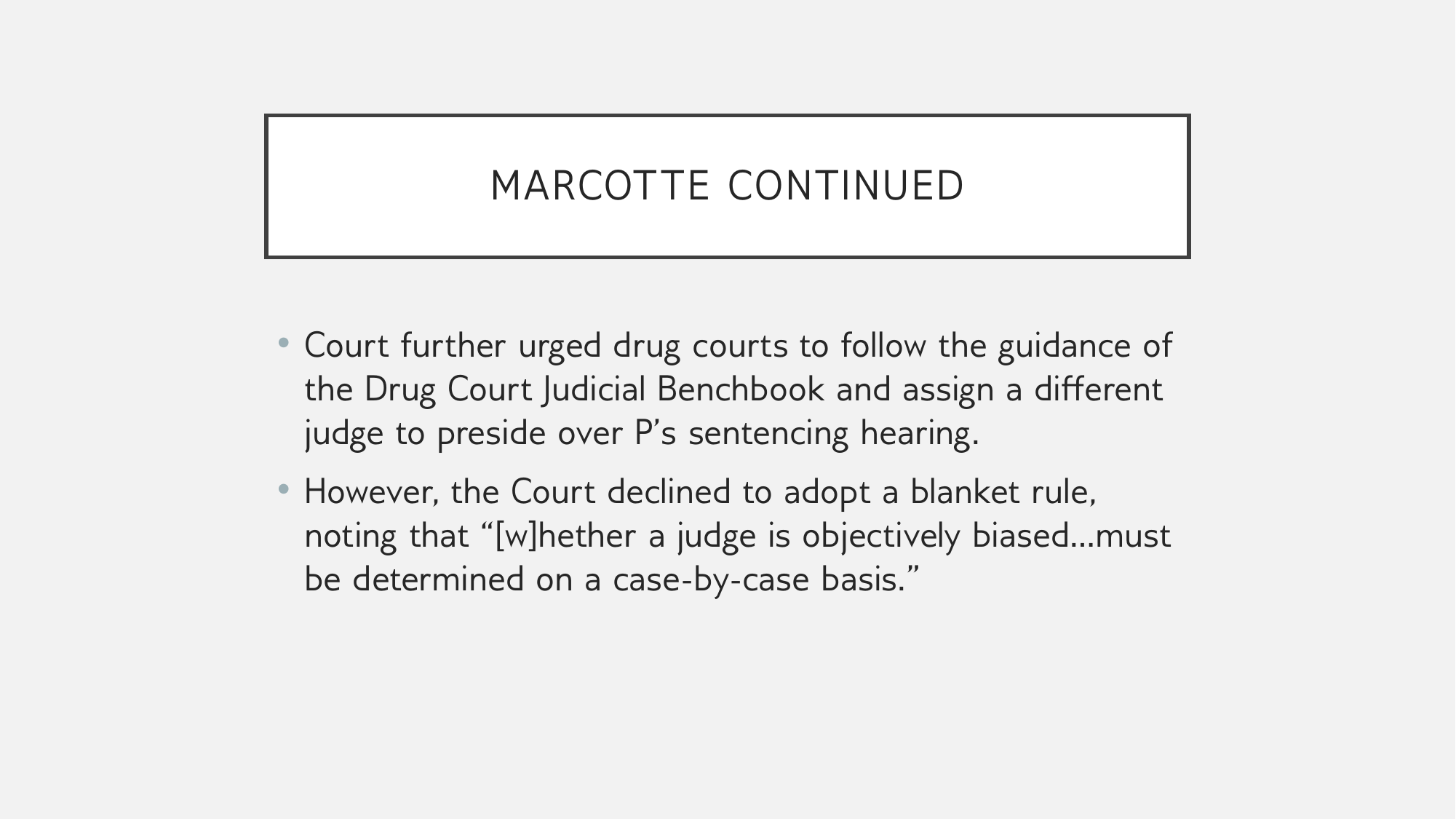

# Marcotte continued
Court further urged drug courts to follow the guidance of the Drug Court Judicial Benchbook and assign a different judge to preside over P’s sentencing hearing.
However, the Court declined to adopt a blanket rule, noting that “[w]hether a judge is objectively biased…must be determined on a case-by-case basis.”